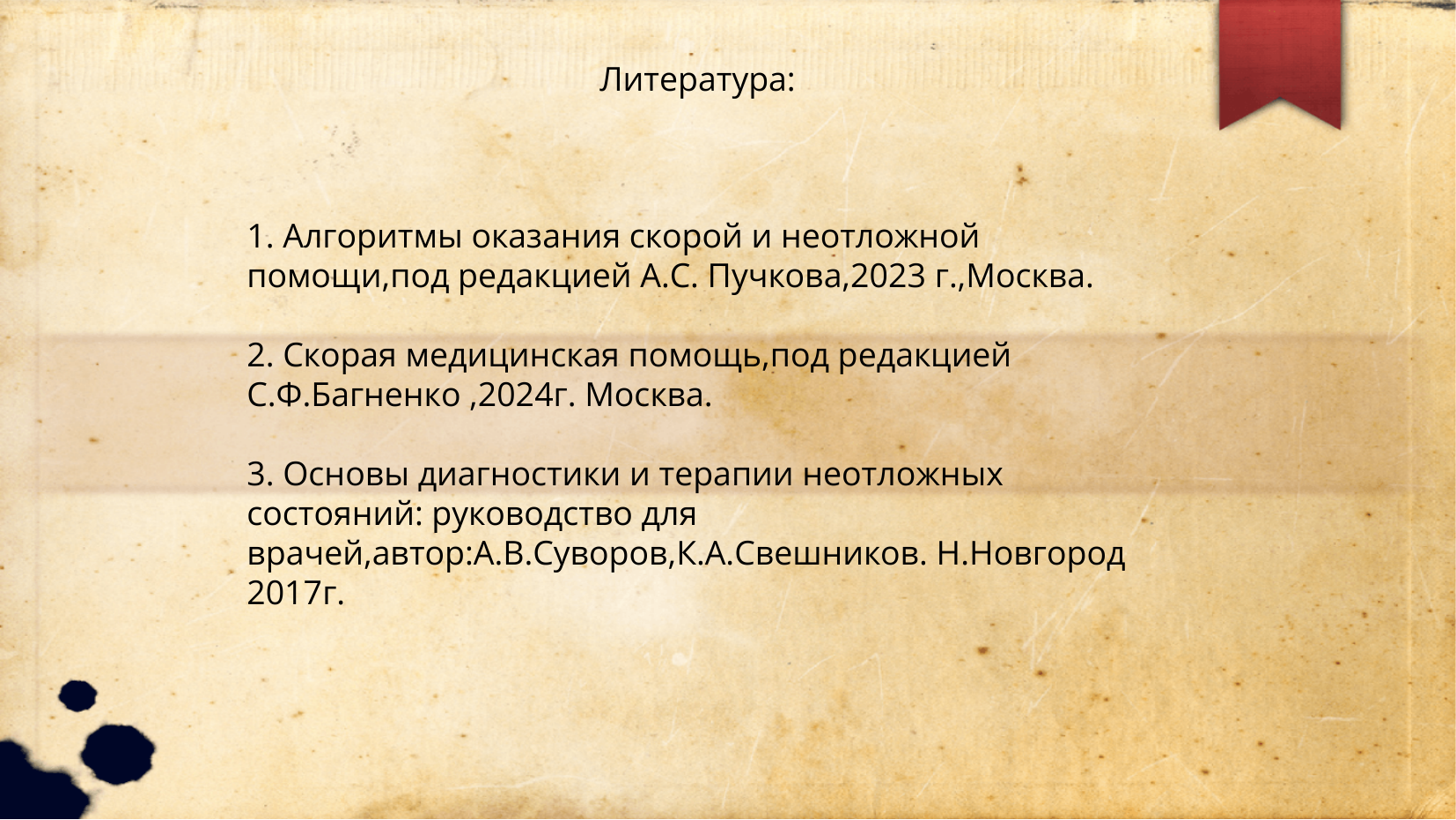

Литература:
1. Алгоритмы оказания скорой и неотложной помощи,под редакцией А.С. Пучкова,2023 г.,Москва.

2. Скорая медицинская помощь,под редакцией С.Ф.Багненко ,2024г. Москва.

3. Основы диагностики и терапии неотложных состояний: руководство для врачей,автор:А.В.Суворов,К.А.Свешников. Н.Новгород 2017г.